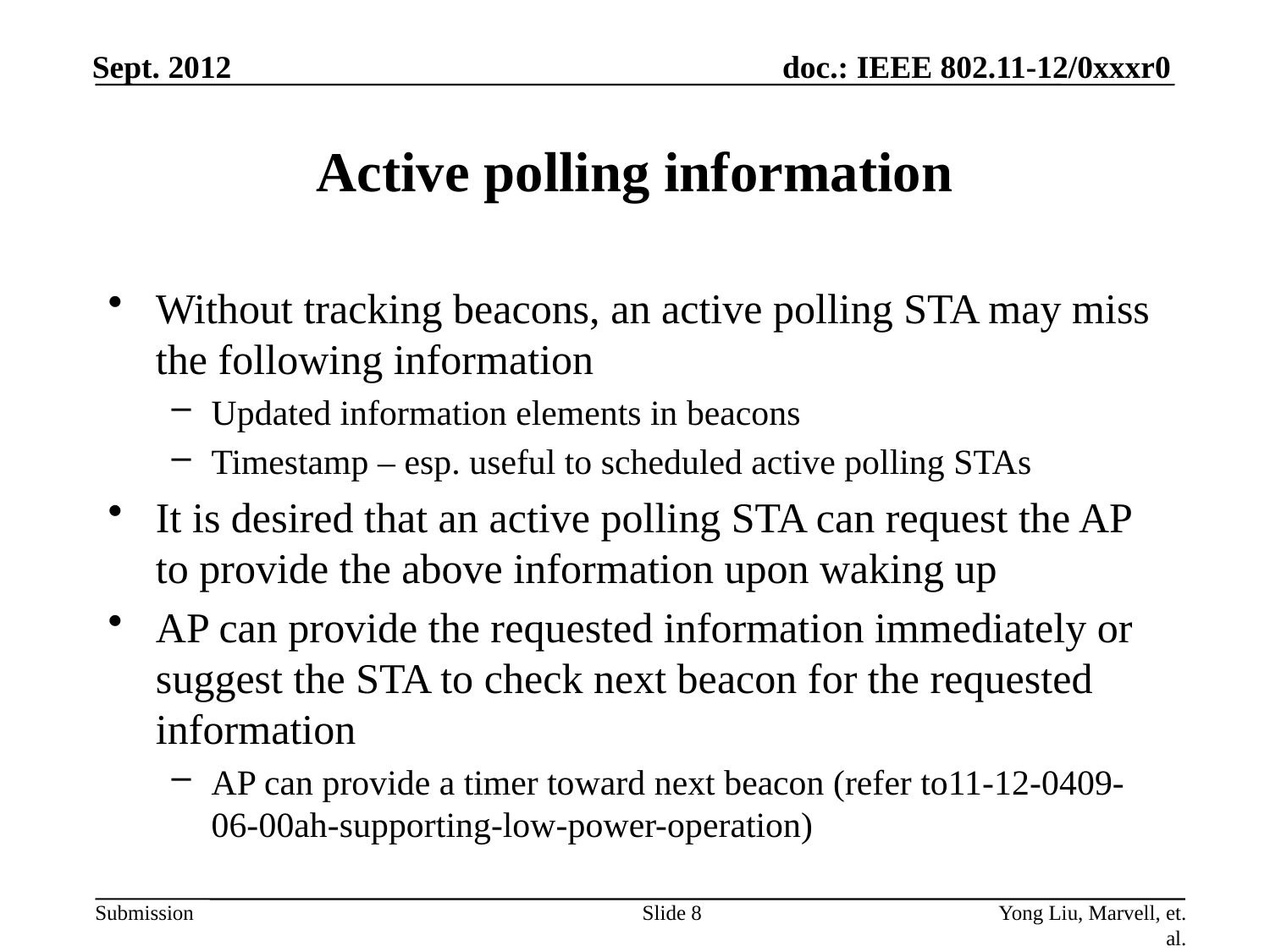

# Active polling information
Without tracking beacons, an active polling STA may miss the following information
Updated information elements in beacons
Timestamp – esp. useful to scheduled active polling STAs
It is desired that an active polling STA can request the AP to provide the above information upon waking up
AP can provide the requested information immediately or suggest the STA to check next beacon for the requested information
AP can provide a timer toward next beacon (refer to11-12-0409-06-00ah-supporting-low-power-operation)
Slide 8
Yong Liu, Marvell, et. al.